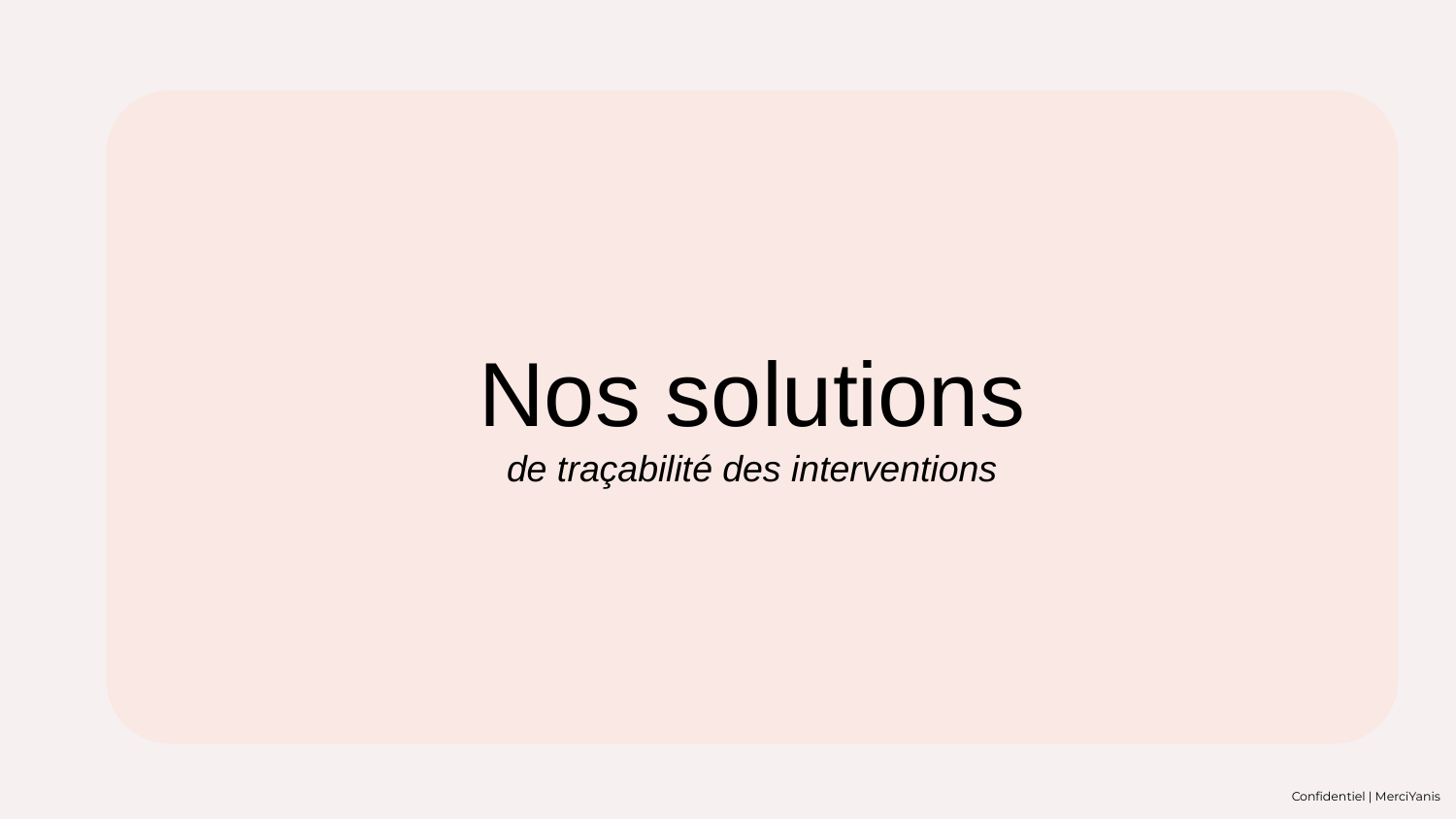

Nos solutions
de traçabilité des interventions
Confidentiel | MerciYanis